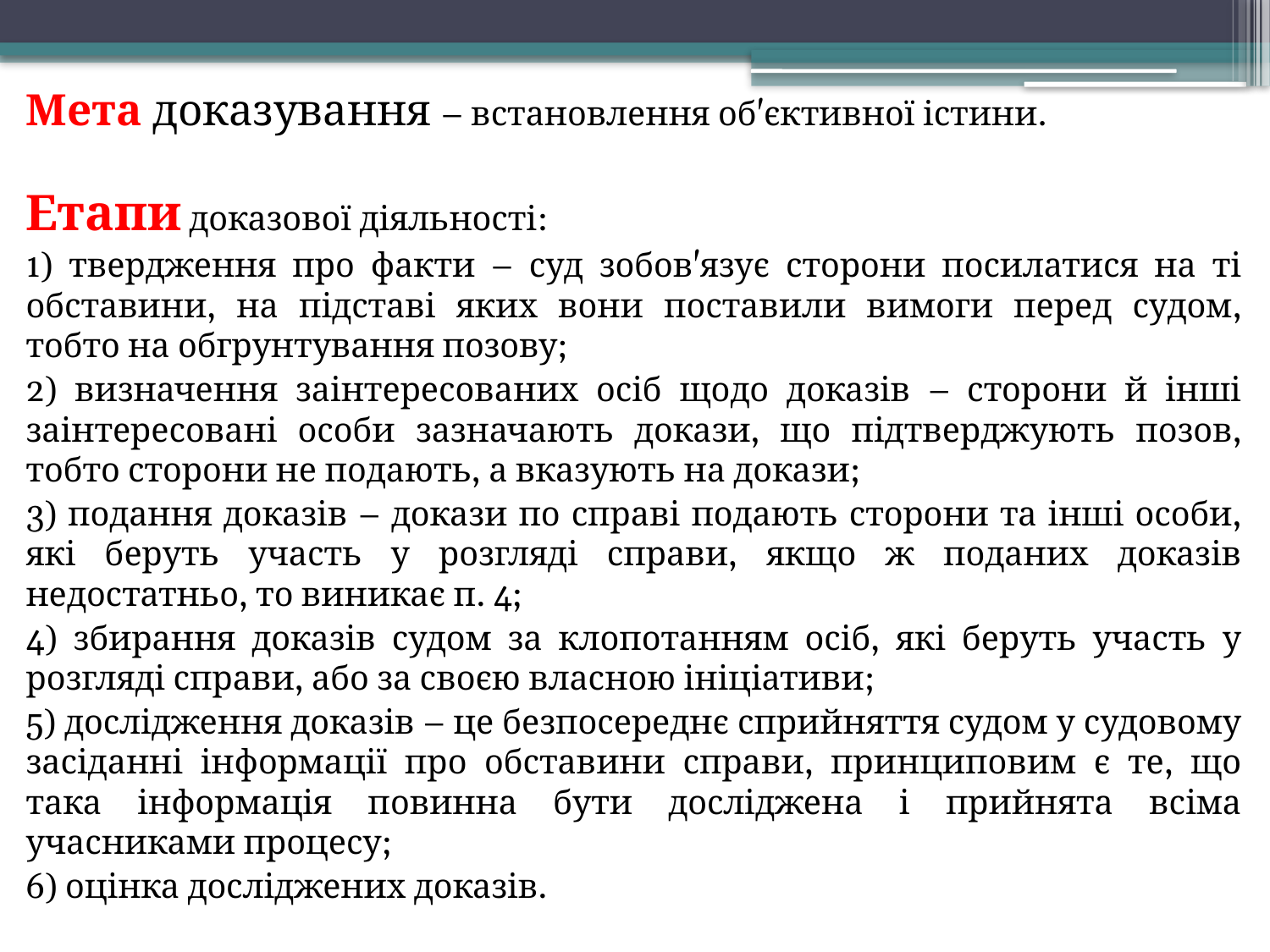

Мета доказування – встановлення об'єктивної істини.

Етапи доказової діяльності:
1) твердження про факти – суд зобов'язує сторони посилатися на ті обставини, на підставі яких вони поставили вимоги перед судом, тобто на обгрунтування позову;
2) визначення заінтересованих осіб щодо доказів – сторони й інші заінтересовані особи зазначають докази, що підтверджують позов, тобто сторони не подають, а вказують на докази;
3) подання доказів – докази по справі подають сторони та інші особи, які беруть участь у розгляді справи, якщо ж поданих доказів недостатньо, то виникає п. 4;
4) збирання доказів судом за клопотанням осіб, які беруть участь у розгляді справи, або за своєю власною ініціативи;
5) дослідження доказів – це безпосереднє сприйняття судом у судовому засіданні інформації про обставини справи, принциповим є те, що така інформація повинна бути досліджена і прийнята всіма учасниками процесу;
6) оцінка досліджених доказів.